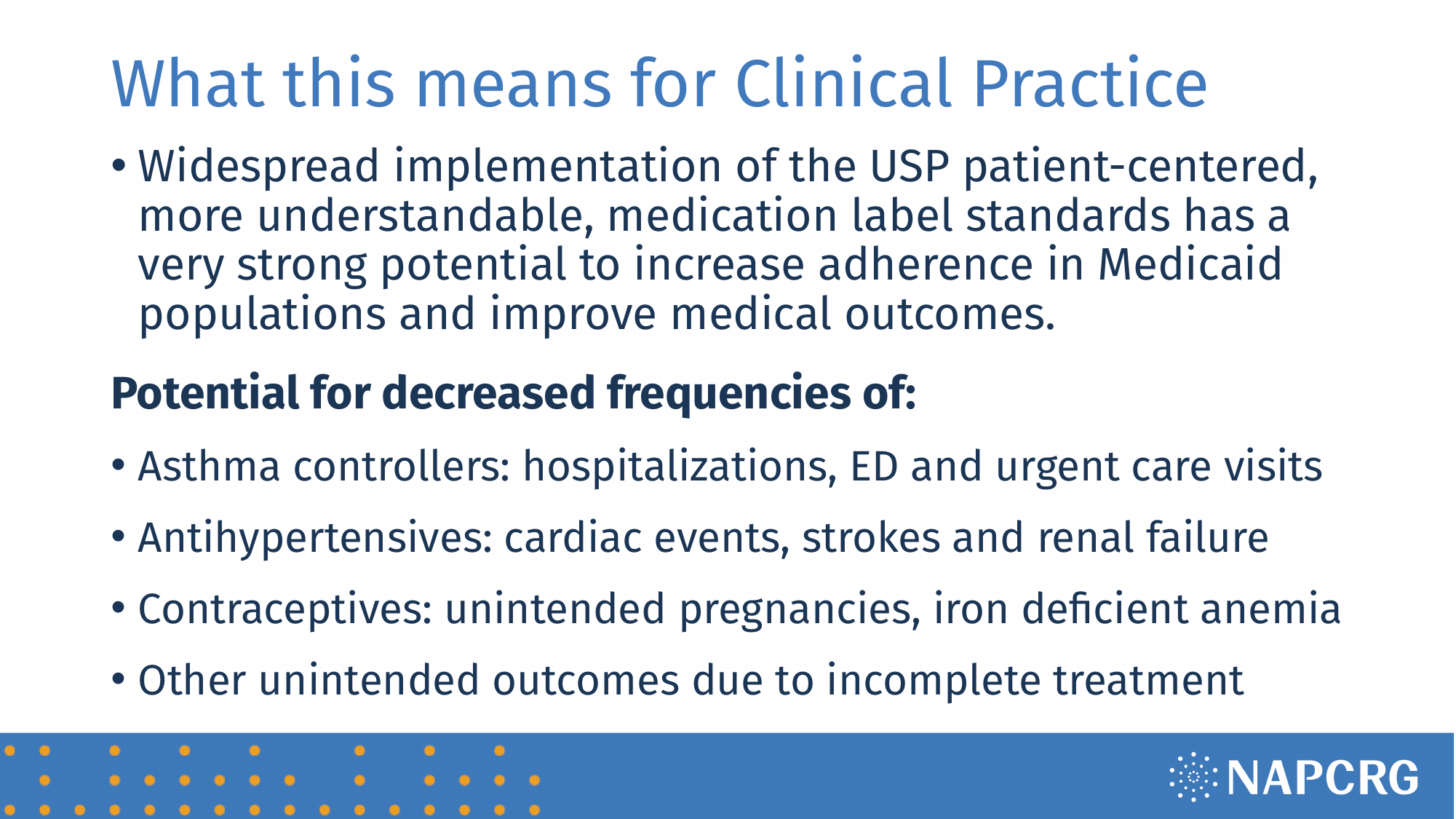

# What this means for Clinical Practice
Widespread implementation of the USP patient-centered, more understandable, medication label standards has a very strong potential to increase adherence in Medicaid populations and improve medical outcomes.
Potential for decreased frequencies of:
Asthma controllers: hospitalizations, ED and urgent care visits
Antihypertensives: cardiac events, strokes and renal failure
Contraceptives: unintended pregnancies, iron deficient anemia
Other unintended outcomes due to incomplete treatment